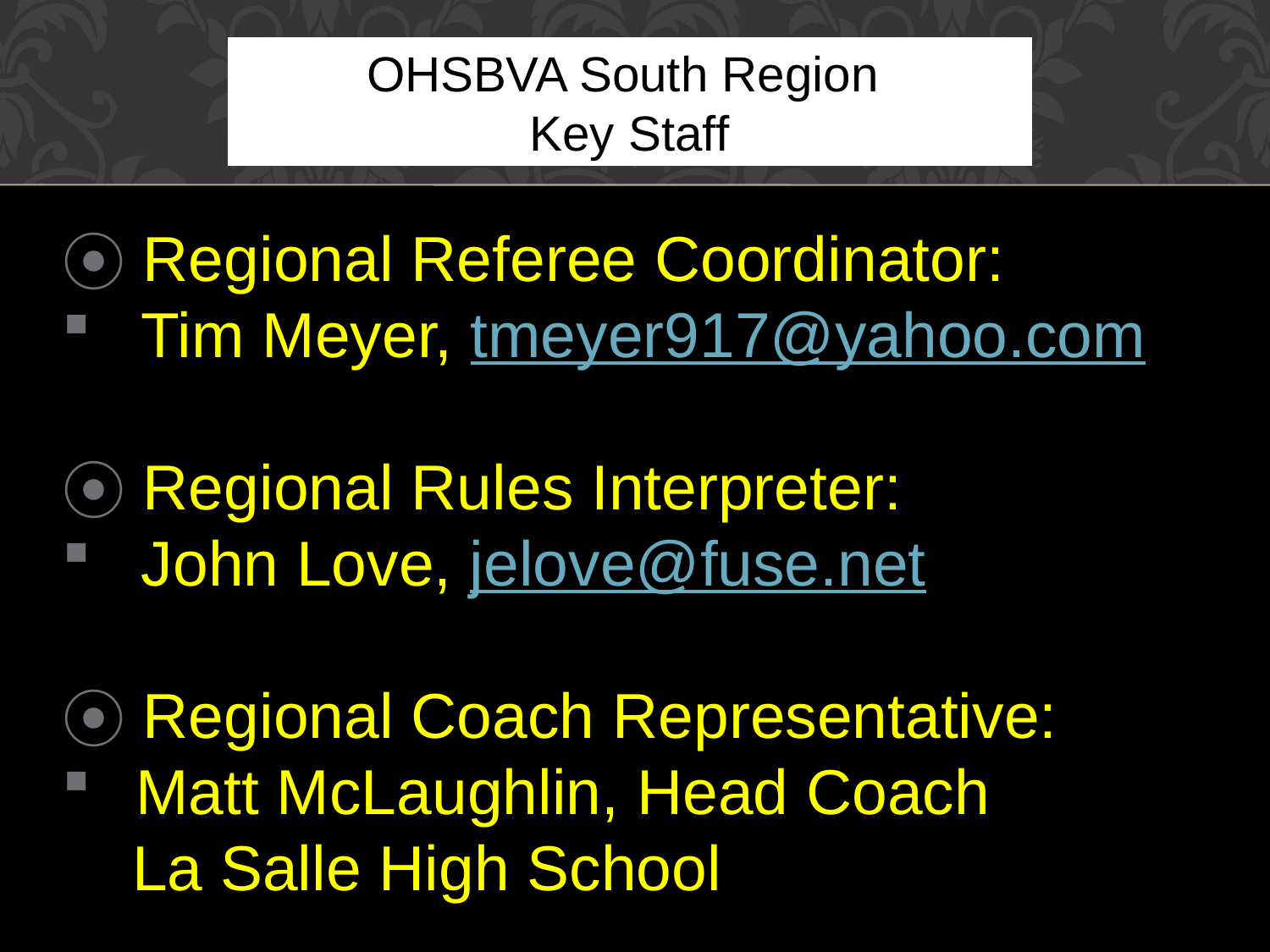

# OHSBVA South Region
Key Staff
 Regional Referee Coordinator:
Tim Meyer, tmeyer917@yahoo.com

 Regional Rules Interpreter:
John Love, jelove@fuse.net

 Regional Coach Representative:
Matt McLaughlin, Head Coach
    La Salle High School